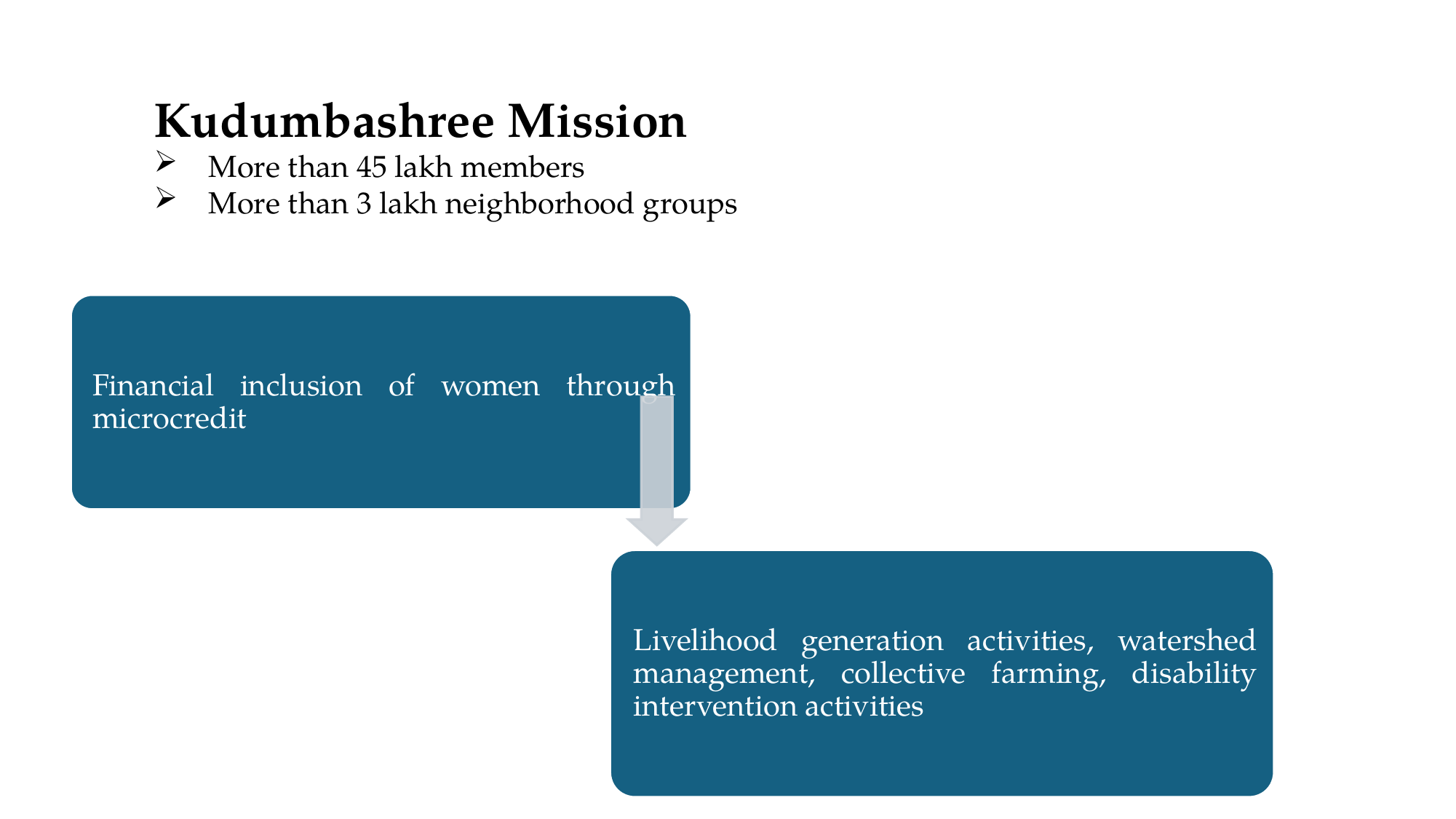

Kudumbashree Mission
More than 45 lakh members
More than 3 lakh neighborhood groups

Financial inclusion of women through microcredit
Livelihood generation activities, watershed management, collective farming, disability intervention activities

6